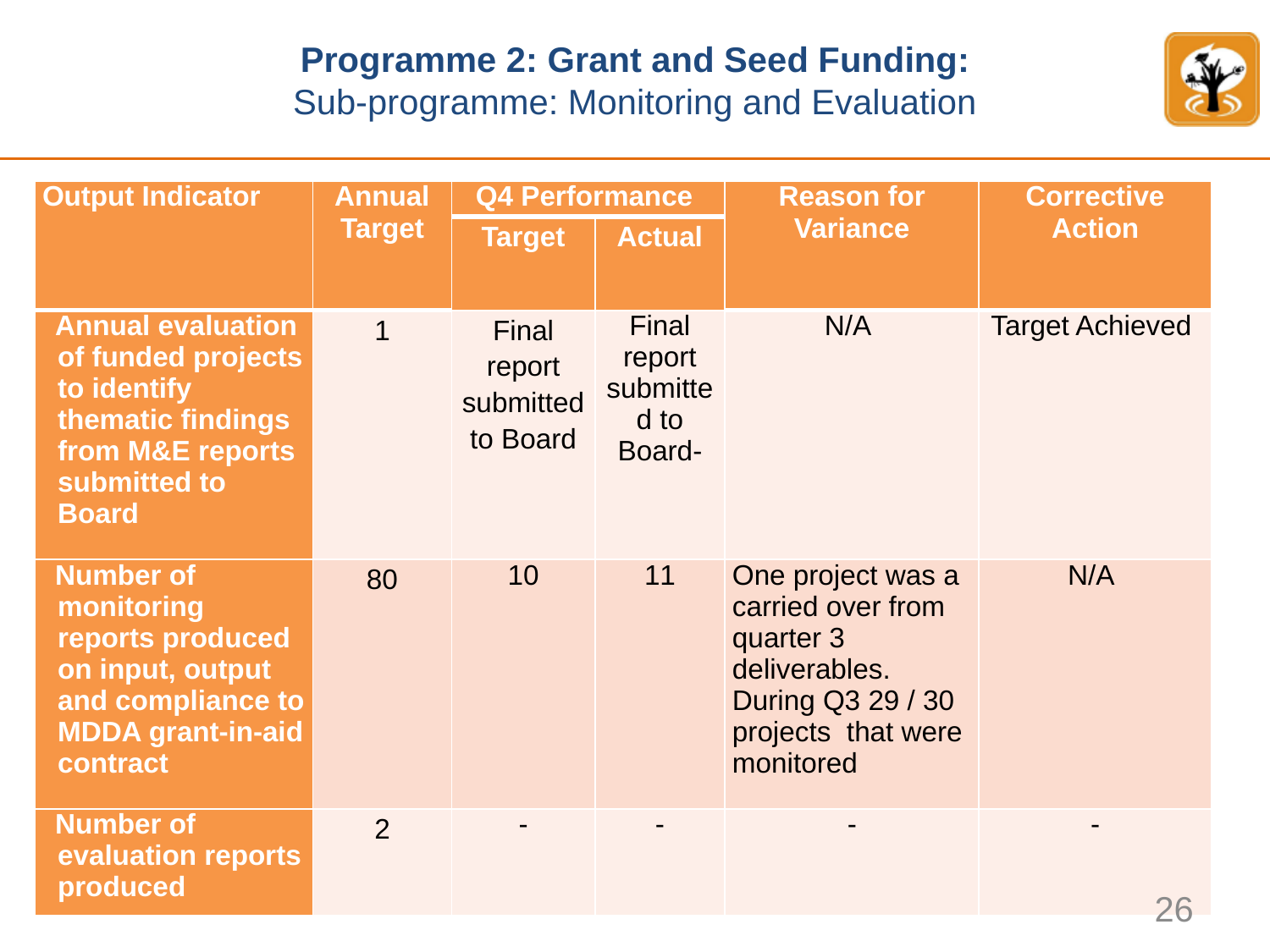

# Programme 2: Grant and Seed Funding: Sub-programme: Monitoring and Evaluation
| Output Indicator | Annual Target | Q4 Performance |  | Reason for Variance | Corrective Action |
| --- | --- | --- | --- | --- | --- |
|  |  | Target | Actual |  |  |
| Annual evaluation of funded projects to identify thematic findings from M&E reports submitted to Board | 1 | Final report submitted to Board | Final report submitted to Board- | N/A | Target Achieved |
| Number of monitoring reports produced on input, output and compliance to MDDA grant-in-aid contract | 80 | 10 | 11 | One project was a carried over from quarter 3 deliverables. During Q3 29 / 30 projects that were monitored | N/A |
| Number of evaluation reports produced | 2 | - | - | - | - |
26